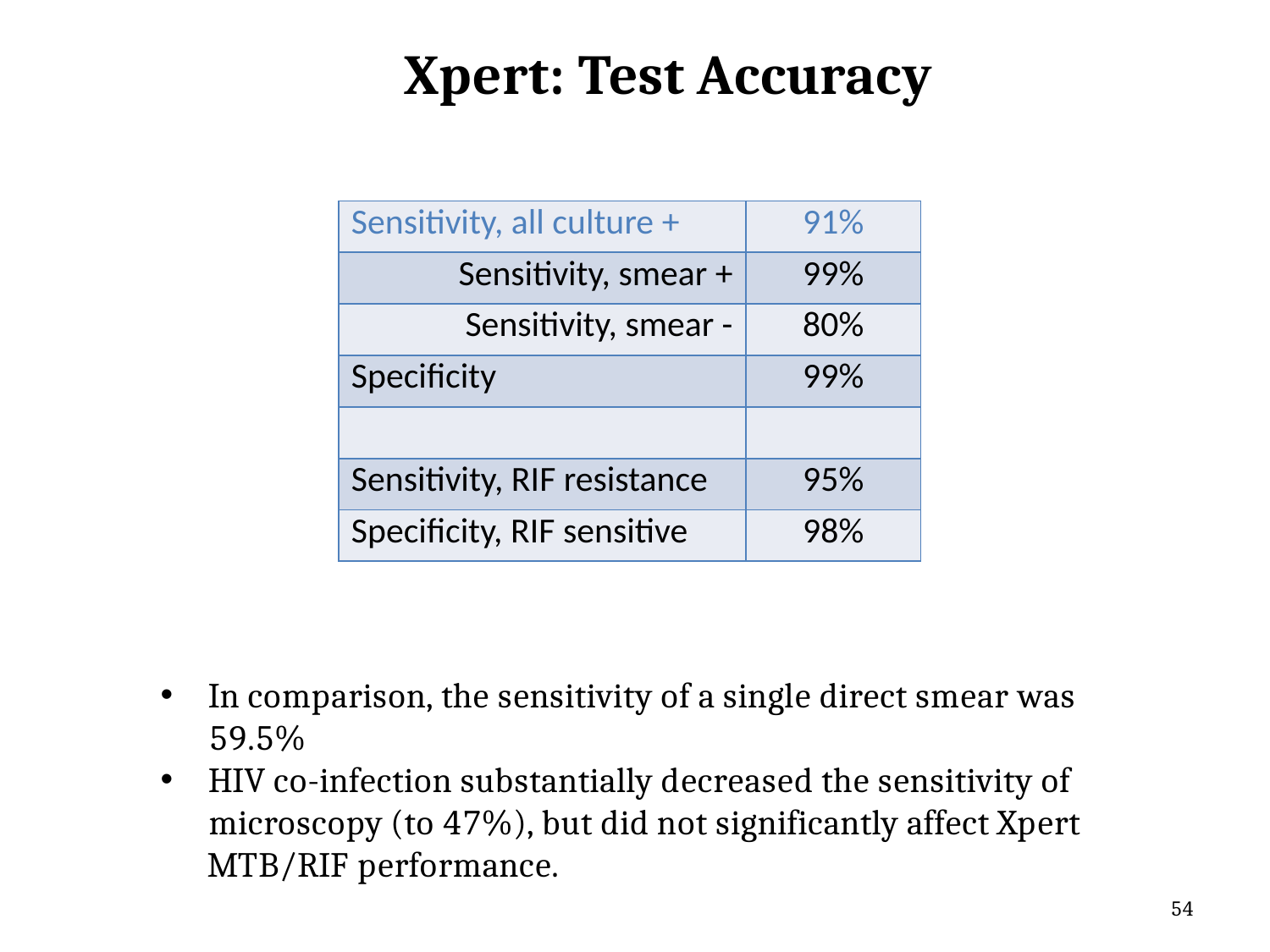

Xpert: Test Accuracy
| Sensitivity, all culture + | 91% |
| --- | --- |
| Sensitivity, smear + | 99% |
| Sensitivity, smear - | 80% |
| Specificity | 99% |
|  |  |
| Sensitivity, RIF resistance | 95% |
| Specificity, RIF sensitive | 98% |
In comparison, the sensitivity of a single direct smear was 59.5%
HIV co-infection substantially decreased the sensitivity of microscopy (to 47%), but did not significantly affect Xpert MTB/RIF performance.
54